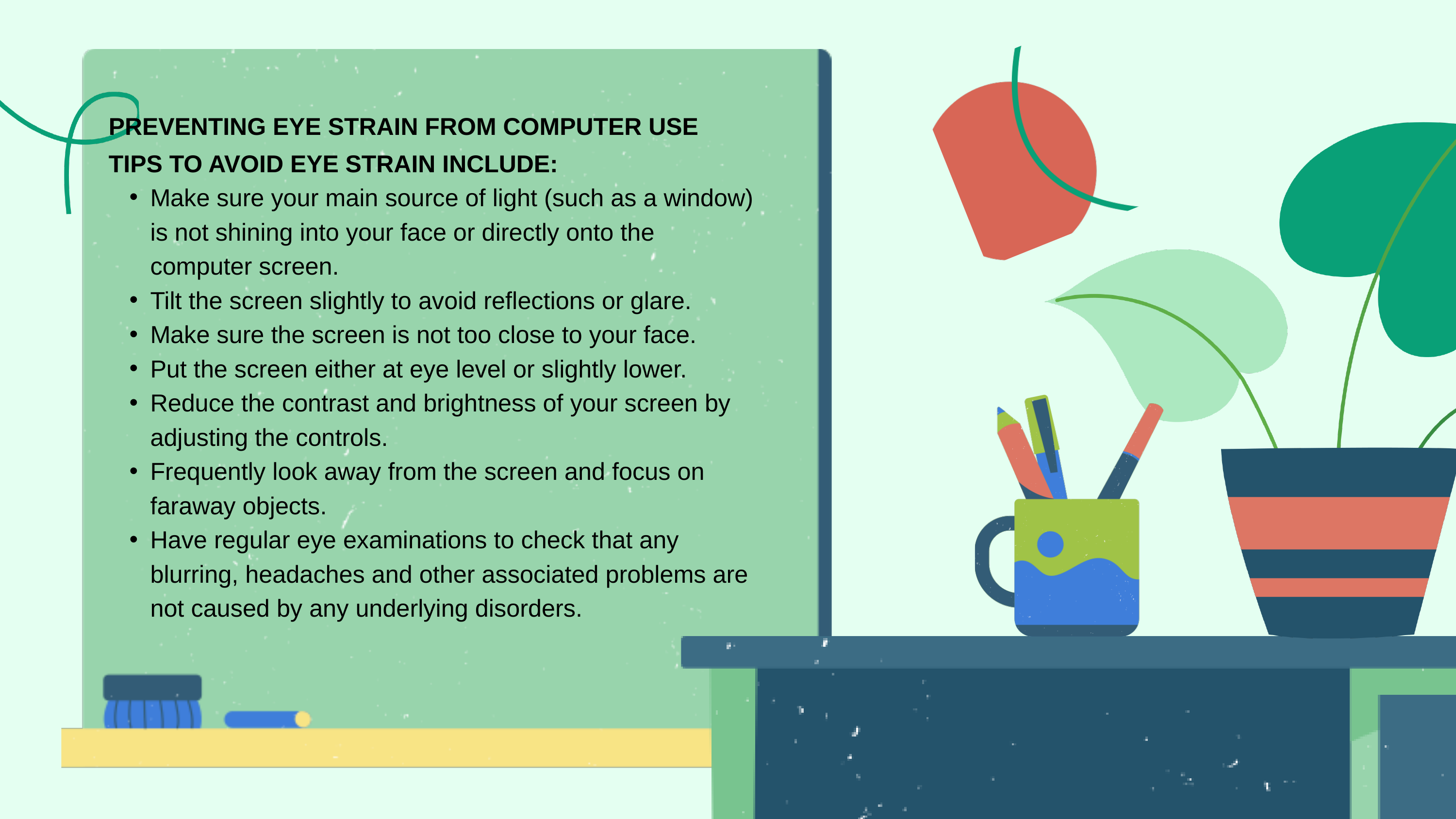

PREVENTING EYE STRAIN FROM COMPUTER USE
TIPS TO AVOID EYE STRAIN INCLUDE:
Make sure your main source of light (such as a window) is not shining into your face or directly onto the computer screen.
Tilt the screen slightly to avoid reflections or glare.
Make sure the screen is not too close to your face.
Put the screen either at eye level or slightly lower.
Reduce the contrast and brightness of your screen by adjusting the controls.
Frequently look away from the screen and focus on faraway objects.
Have regular eye examinations to check that any blurring, headaches and other associated problems are not caused by any underlying disorders.